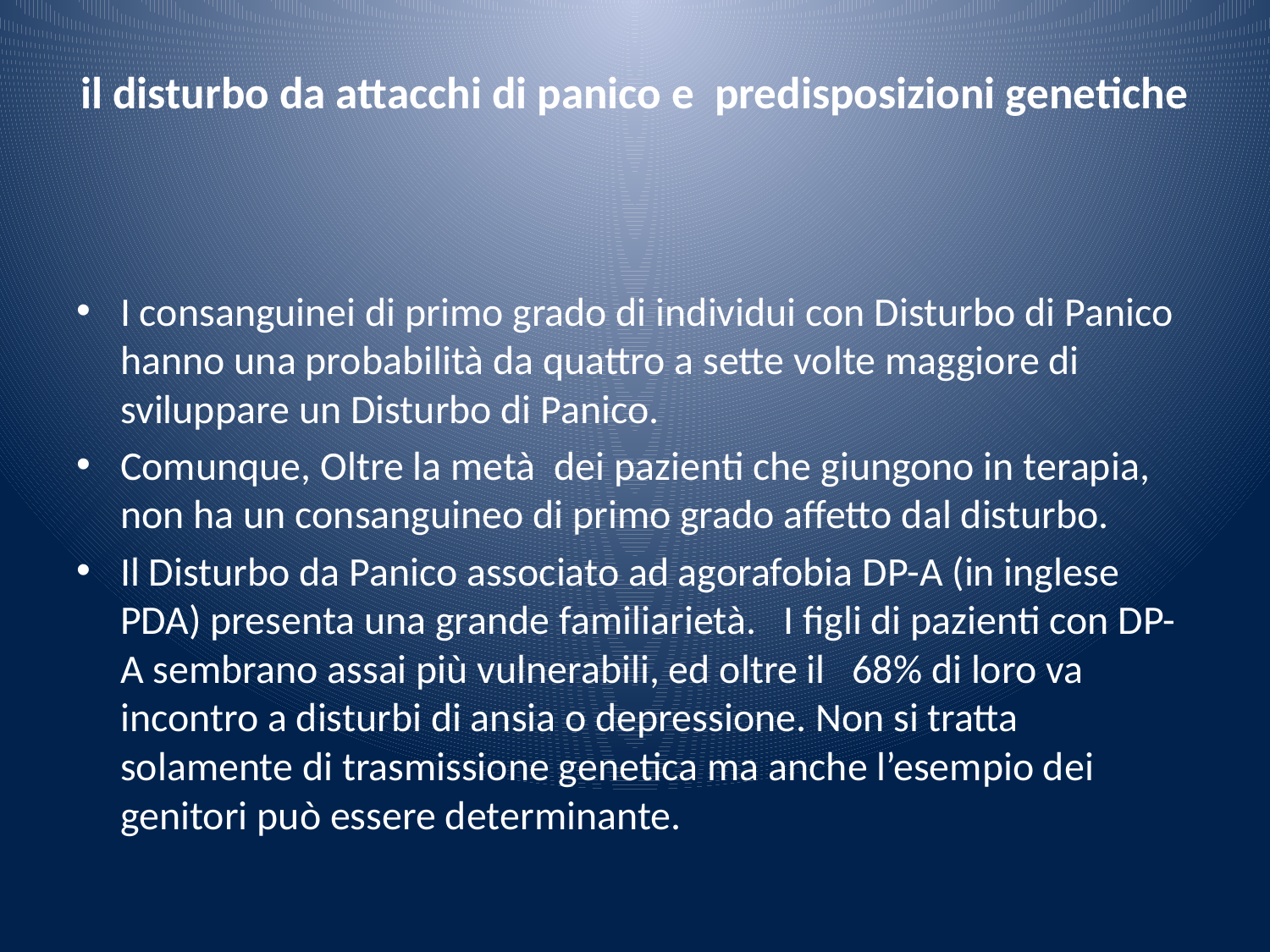

# il disturbo da attacchi di panico e  predisposizioni genetiche

I consanguinei di primo grado di individui con Disturbo di Panico hanno una probabilità da quattro a sette volte maggiore di sviluppare un Disturbo di Panico.
Comunque, Oltre la metà  dei pazienti che giungono in terapia, non ha un consanguineo di primo grado affetto dal disturbo.
Il Disturbo da Panico associato ad agorafobia DP-A (in inglese PDA) presenta una grande familiarietà.   I figli di pazienti con DP-A sembrano assai più vulnerabili, ed oltre il   68% di loro va incontro a disturbi di ansia o depressione. Non si tratta solamente di trasmissione genetica ma anche l’esempio dei genitori può essere determinante.